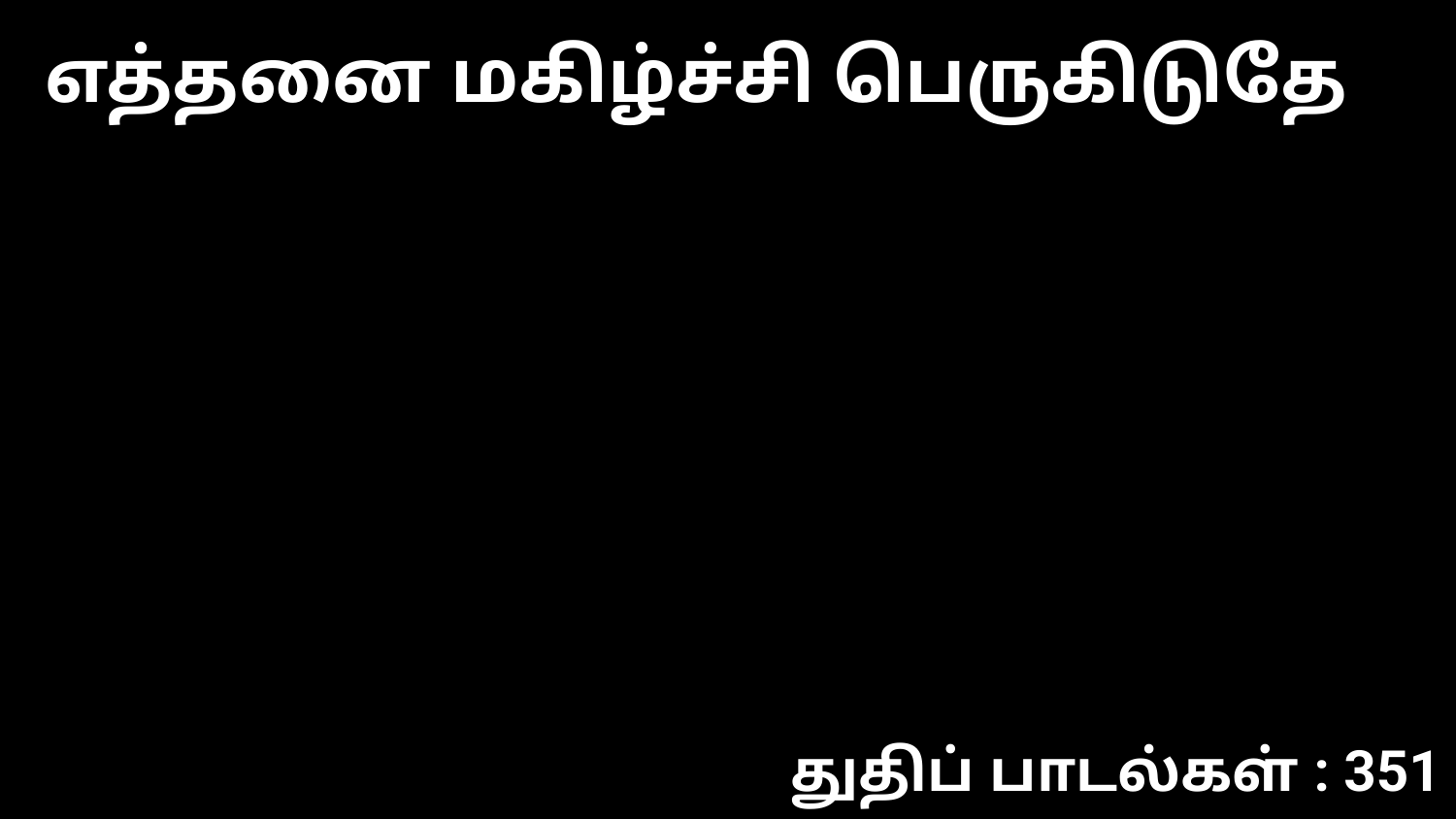

எத்தனை மகிழ்ச்சி பெருகிடுதே
துதிப் பாடல்கள் : 351